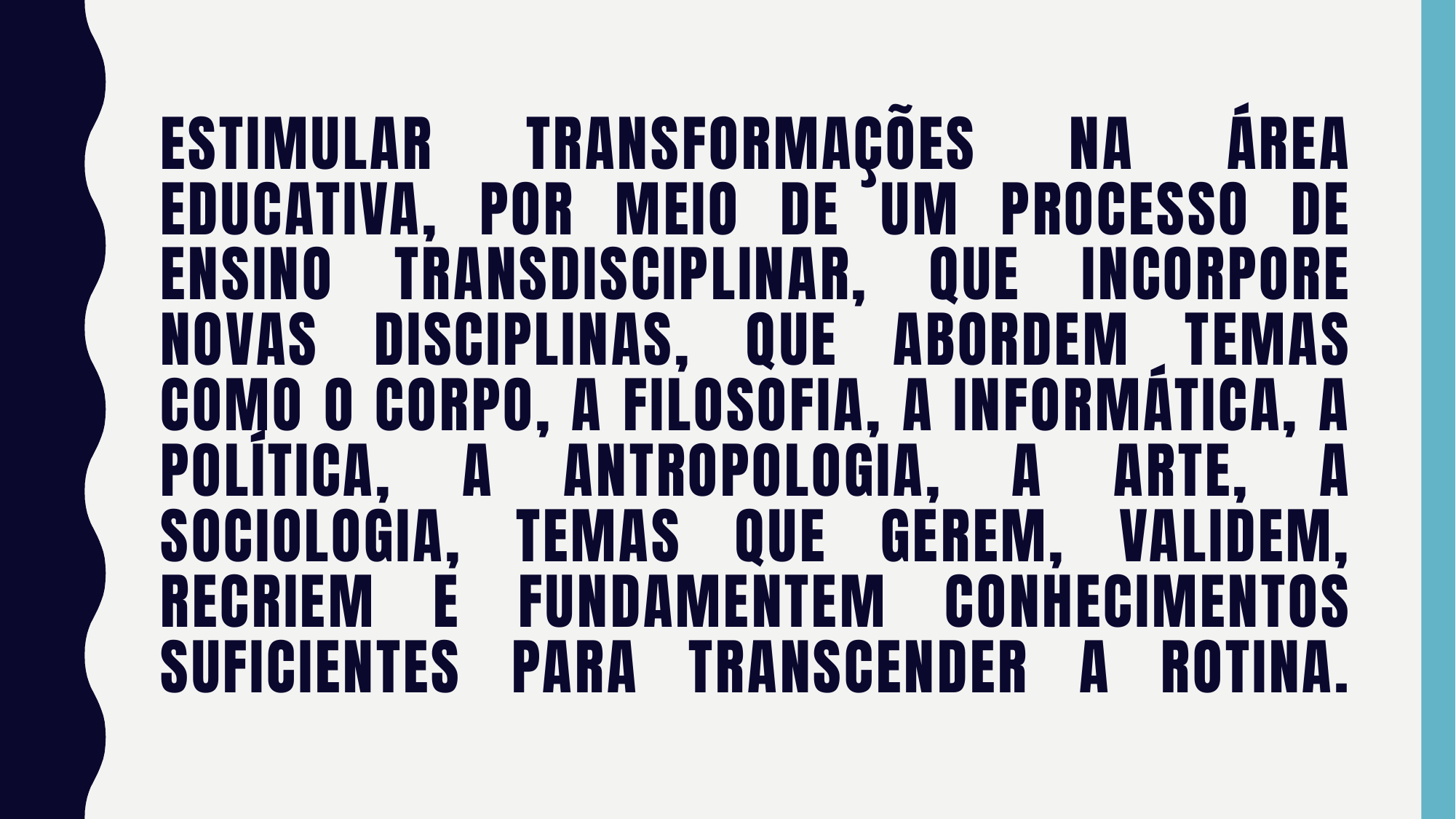

# Estimular transformações na área educativa, por meio de um processo de ensino transdisciplinar, que incorpore novas disciplinas, que abordem temas como o corpo, a filosofia, a informática, a política, a antropologia, a arte, a sociologia, temas que gerem, validem, recriem e fundamentem conhecimentos suficientes para transcender a rotina.